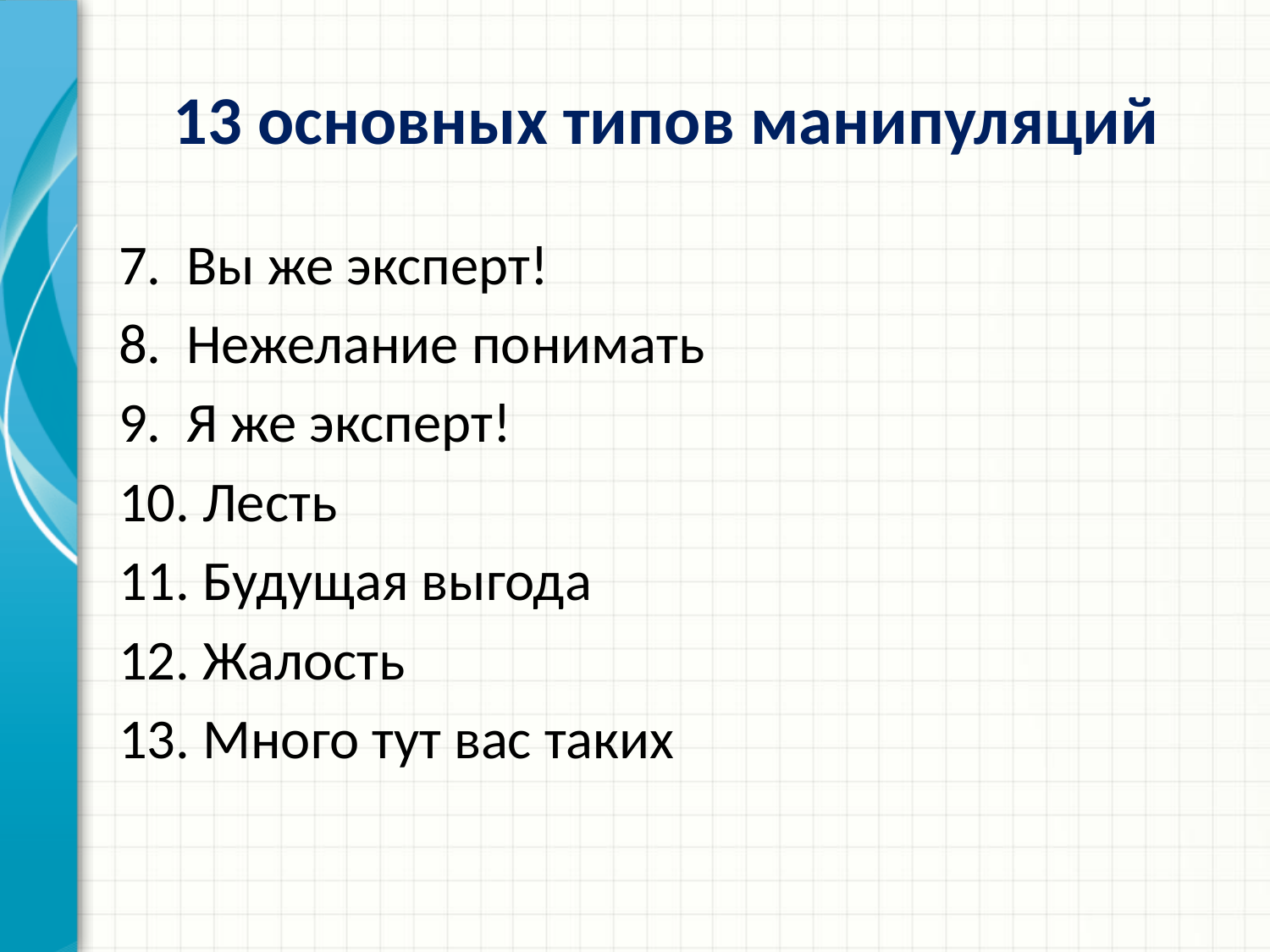

# 13 основных типов манипуляций
7.  Вы же эксперт!
8.  Нежелание понимать
9.  Я же эксперт!
10. Лесть
11. Будущая выгода
12. Жалость
13. Много тут вас таких